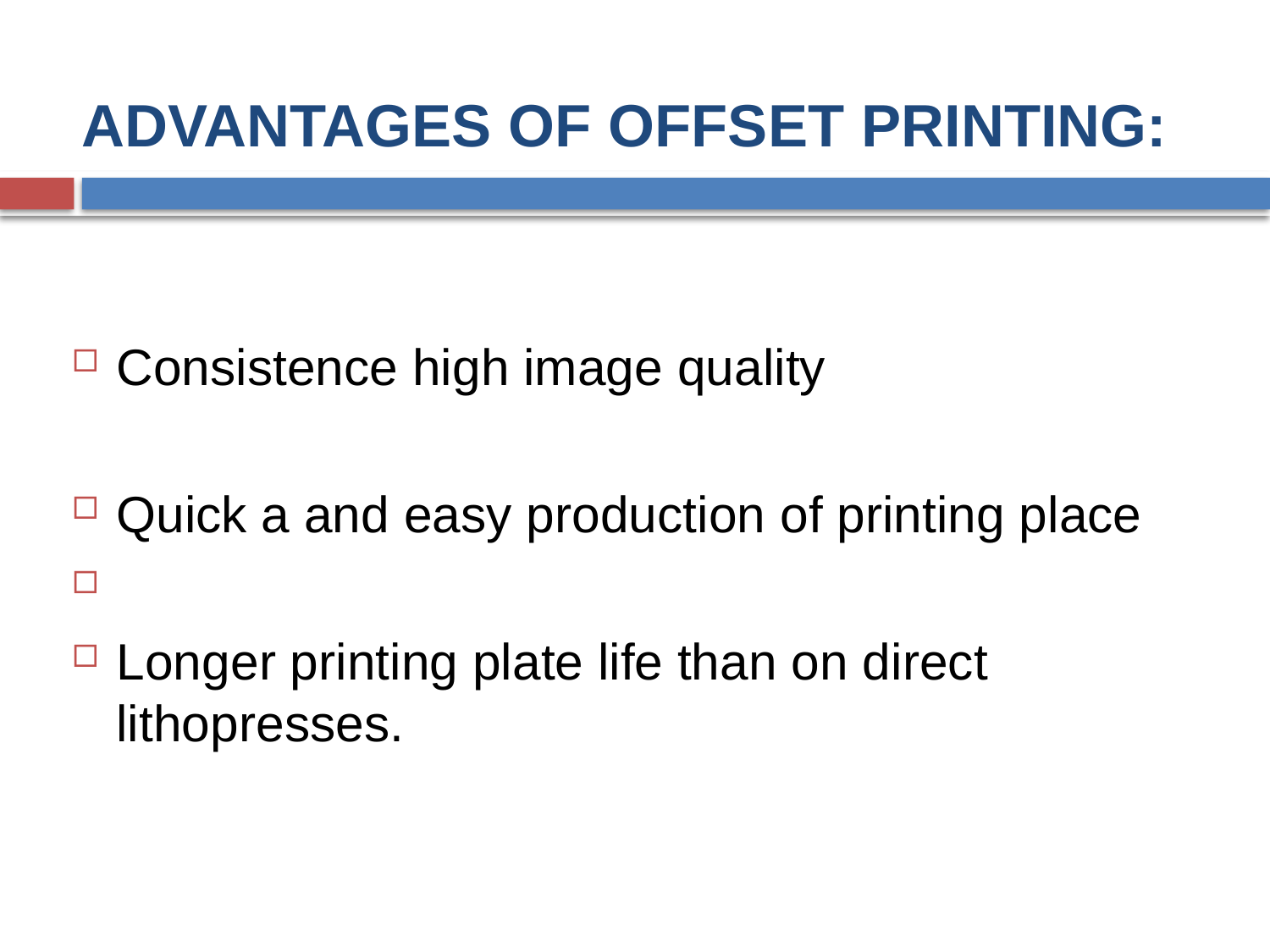

# ADVANTAGES OF OFFSET PRINTING:
Consistence high image quality

Quick a and easy production of printing place

Longer printing plate life than on direct lithopresses.